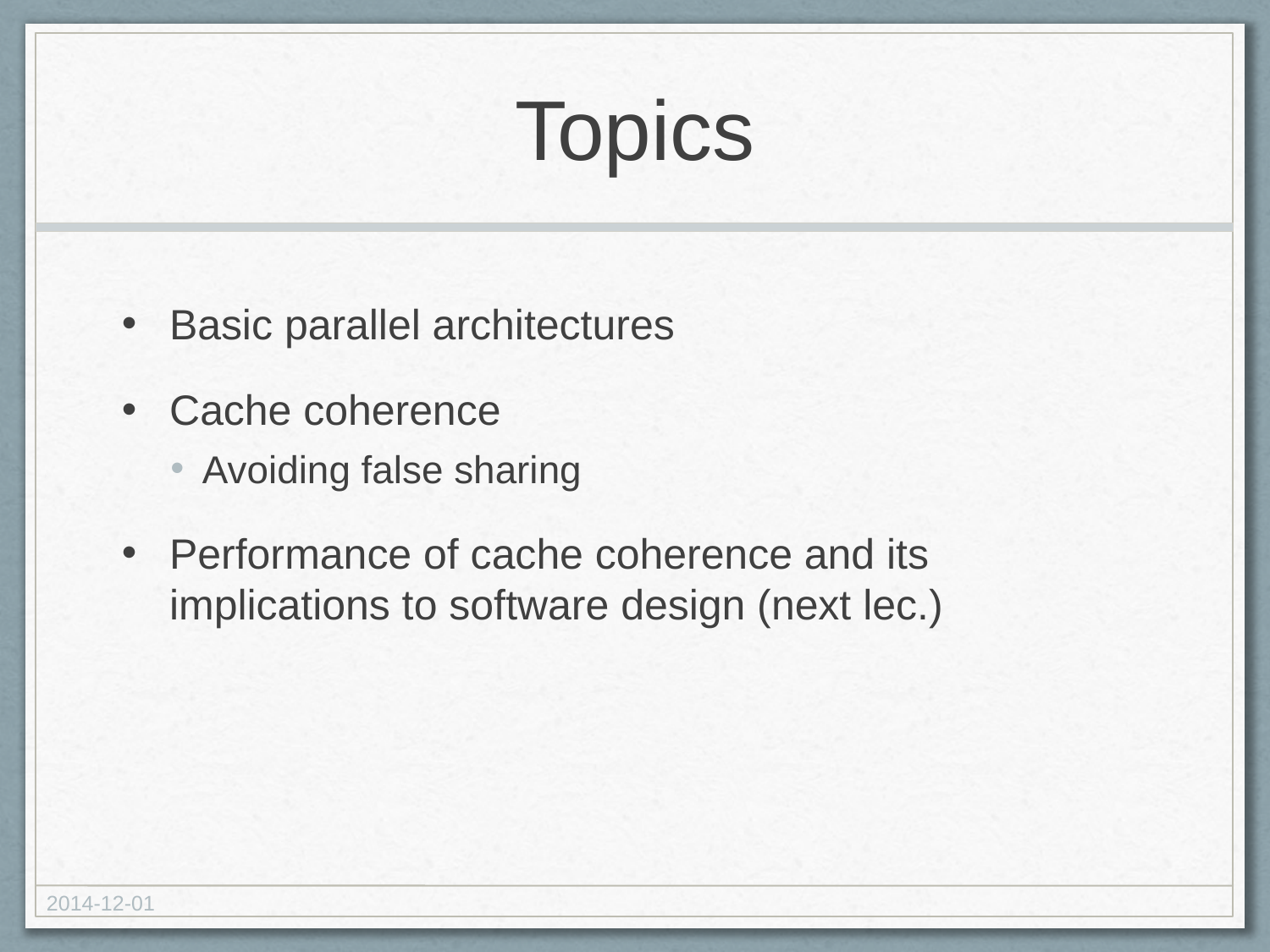

# Topics
Basic parallel architectures
Cache coherence
Avoiding false sharing
Performance of cache coherence and its implications to software design (next lec.)
2014-12-01